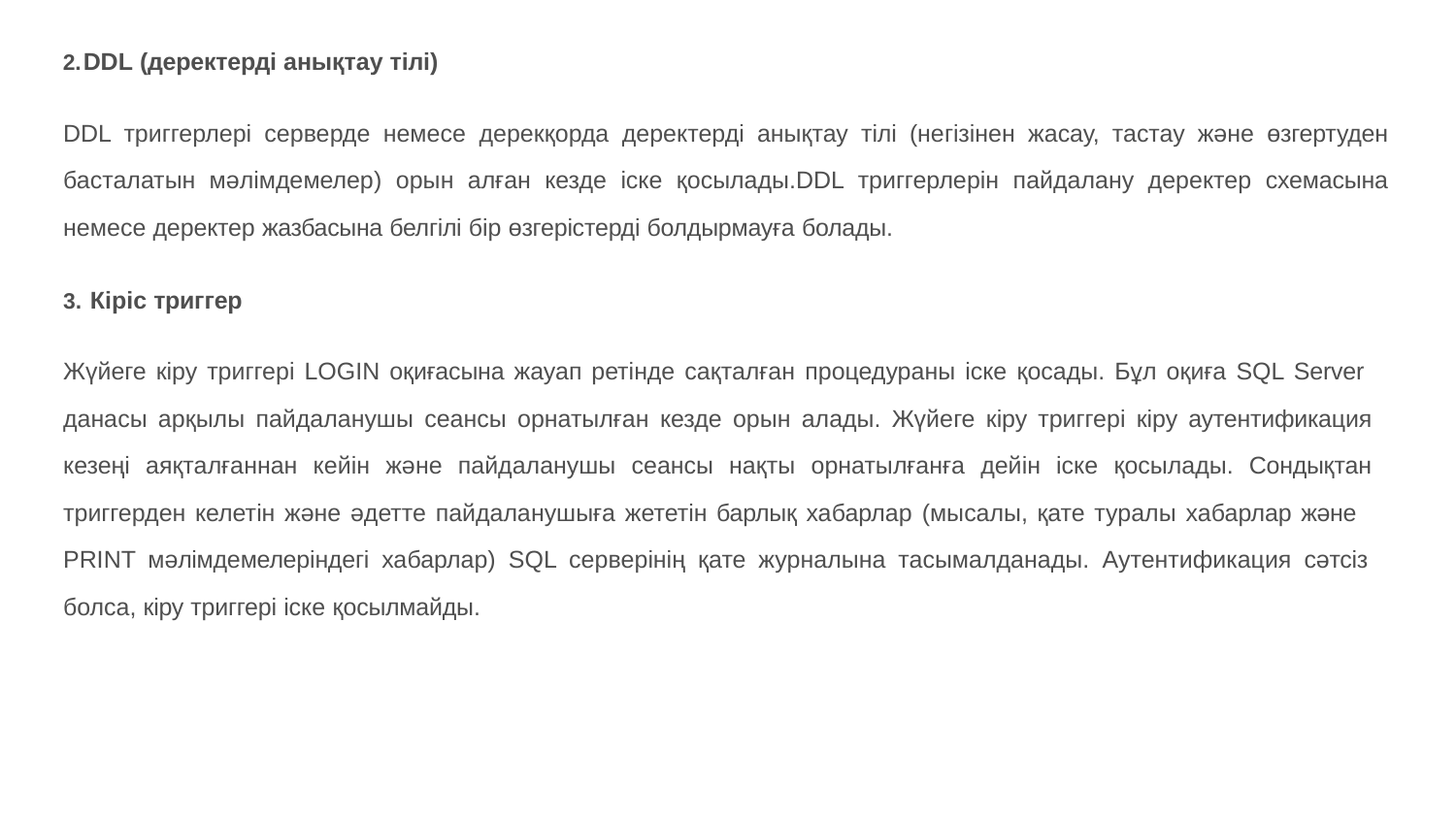

DDL (деректерді анықтау тілі)
DDL триггерлері серверде немесе дерекқорда деректерді анықтау тілі (негізінен жасау, тастау жəне өзгертуден басталатын мəлімдемелер) орын алған кезде іске қосылады.DDL триггерлерін пайдалану деректер схемасына немесе деректер жазбасына белгілі бір өзгерістерді болдырмауға болады.

Кіріс триггер
Жүйеге кіру триггері LOGIN оқиғасына жауап ретінде сақталған процедураны іске қосады. Бұл оқиға SQL Server данасы арқылы пайдаланушы сеансы орнатылған кезде орын алады. Жүйеге кіру триггері кіру аутентификация кезеңі аяқталғаннан кейін жəне пайдаланушы сеансы нақты орнатылғанға дейін іске қосылады. Сондықтан триггерден келетін жəне əдетте пайдаланушыға жететін барлық хабарлар (мысалы, қате туралы хабарлар жəне PRINT мəлімдемелеріндегі хабарлар) SQL серверінің қате журналына тасымалданады. Аутентификация сəтсіз болса, кіру триггері іске қосылмайды.